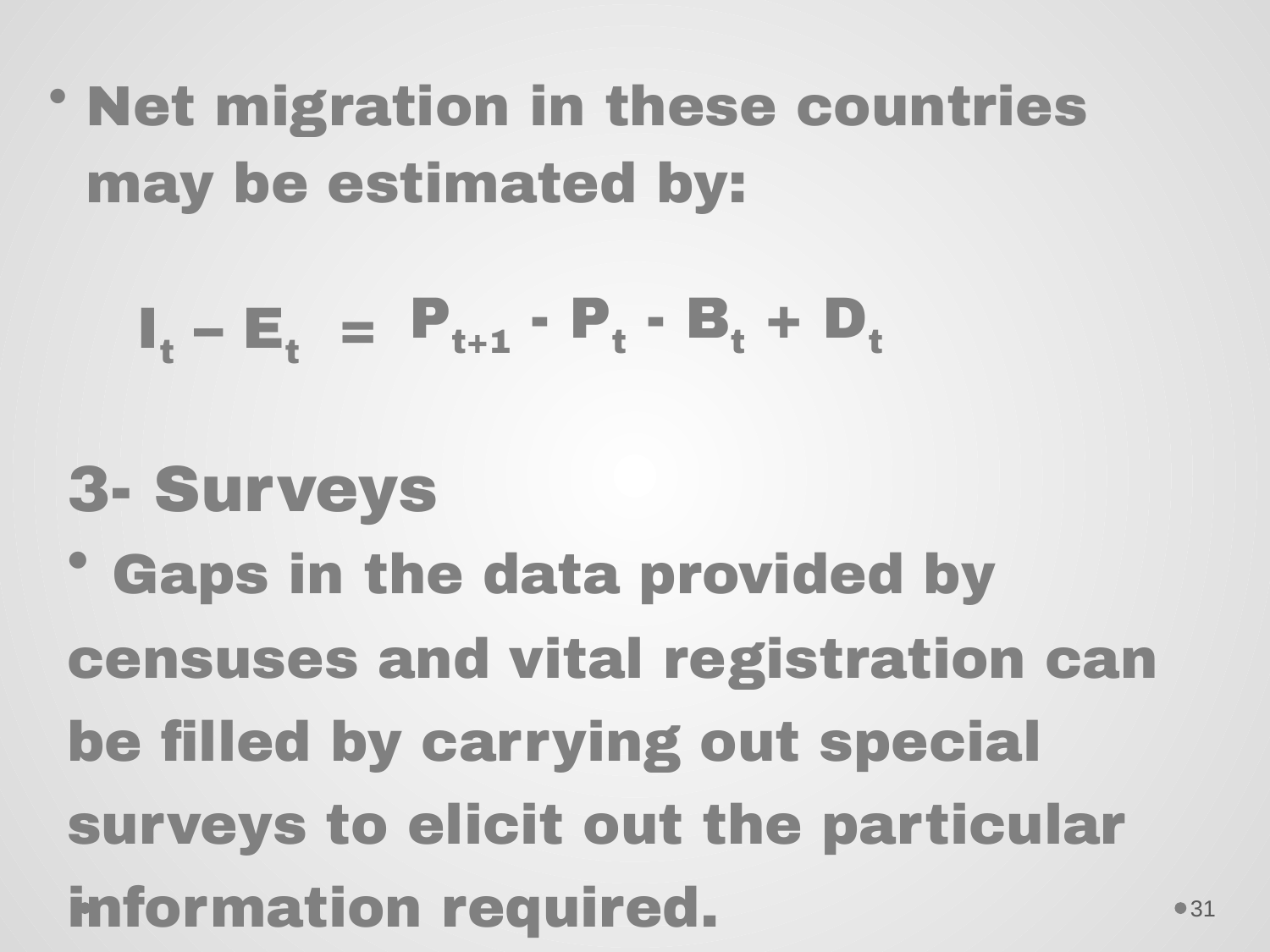

Net migration in these countries may be estimated by:

Pt+1 - Pt - Bt + Dt
It – Et  =
3- Surveys
 Gaps in the data provided by censuses and vital registration can be filled by carrying out special surveys to elicit out the particular information required.
31